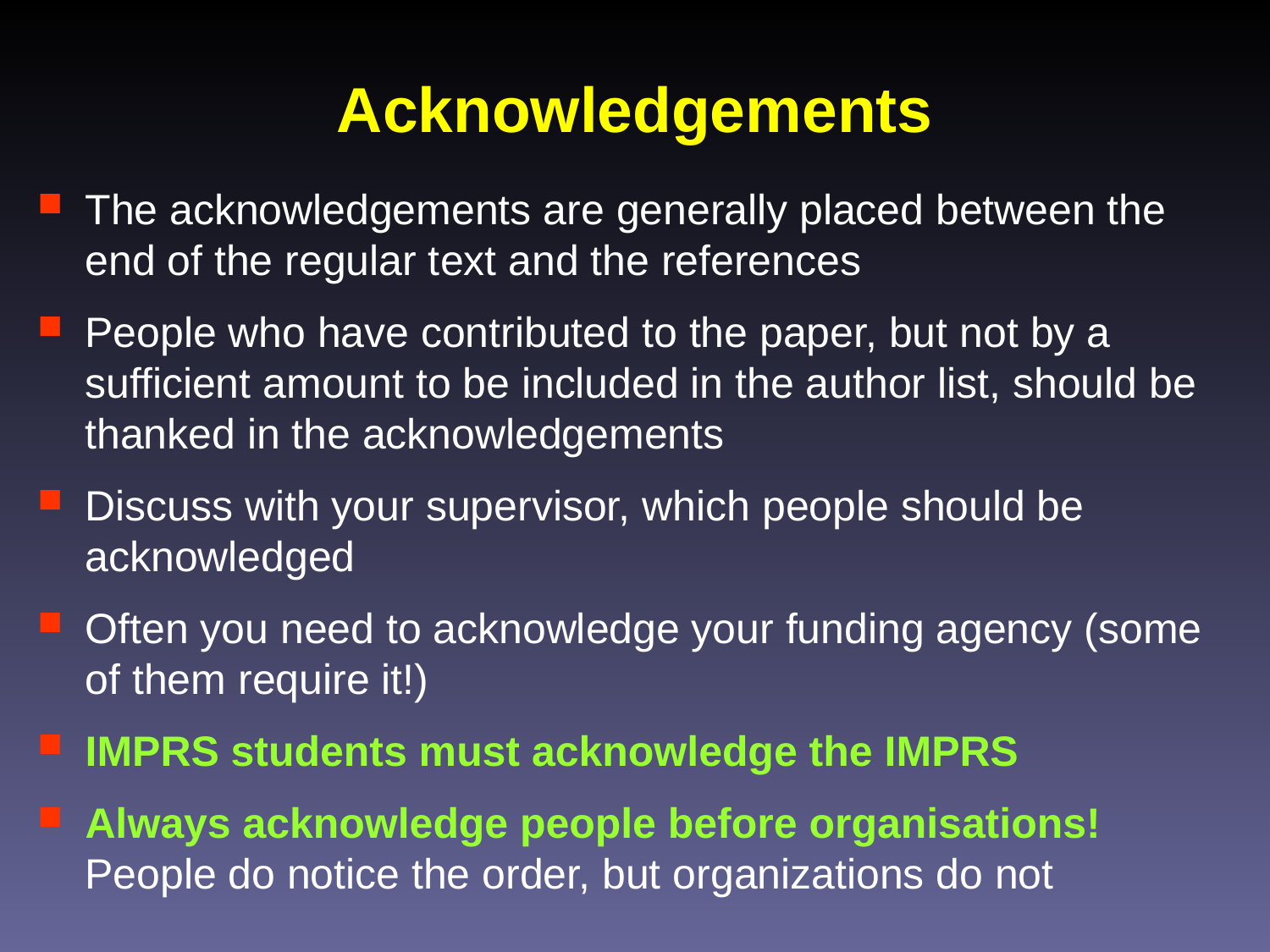

# Acknowledgements
The acknowledgements are generally placed between the end of the regular text and the references
People who have contributed to the paper, but not by a sufficient amount to be included in the author list, should be thanked in the acknowledgements
Discuss with your supervisor, which people should be acknowledged
Often you need to acknowledge your funding agency (some of them require it!)
IMPRS students must acknowledge the IMPRS
Always acknowledge people before organisations! People do notice the order, but organizations do not